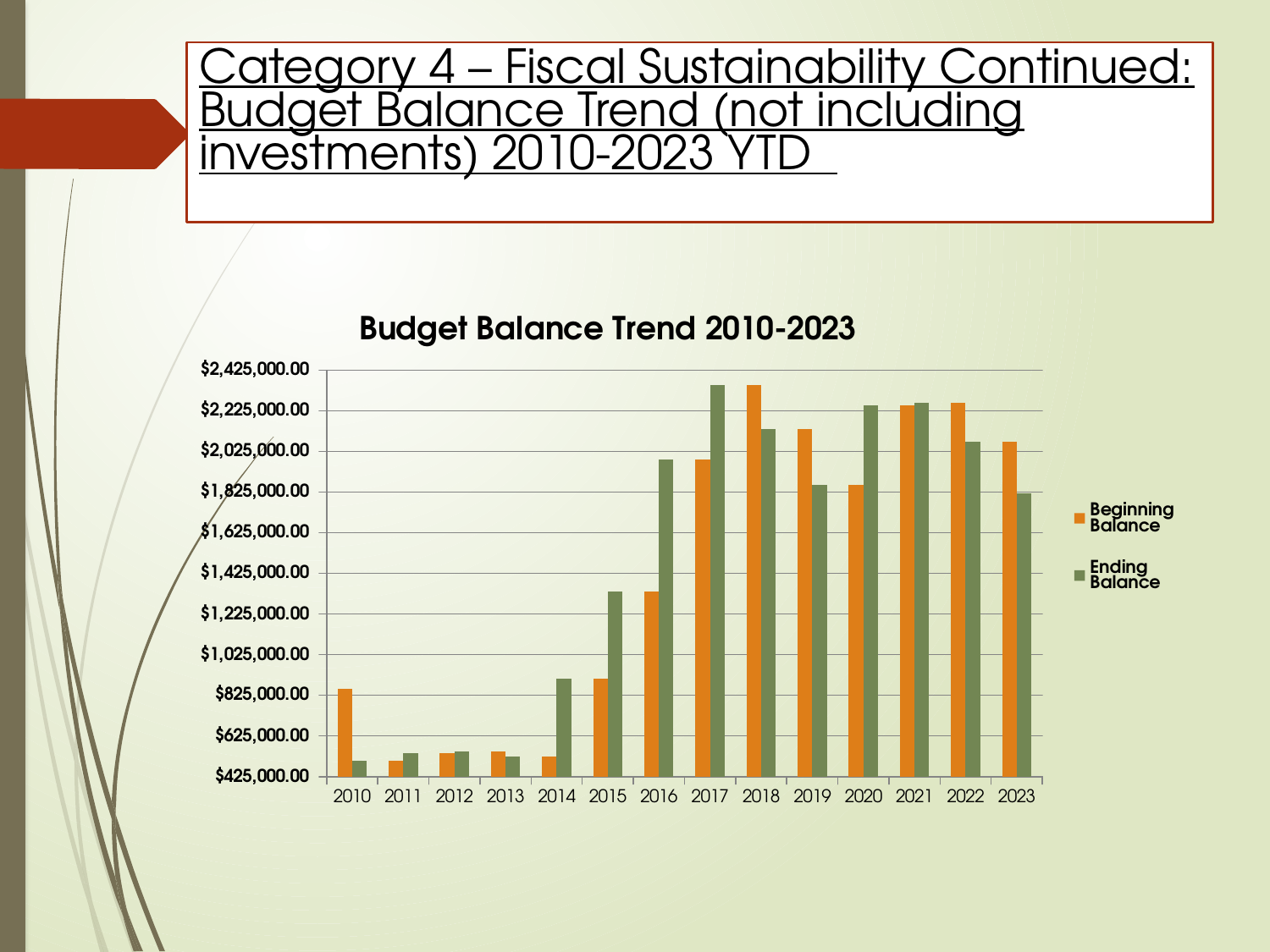

# Category 4 – Fiscal Sustainability Continued: Budget Balance Trend (not including investments) 2010-2023 YTD

### Chart: Budget Balance Trend 2010-2023

| Category | Beginning Balance | Ending Balance |
|---|---|---|
| 2010 | 858779.73 | 502598.86 |
| 2011 | 502598.86 | 541357.04 |
| 2012 | 541357.04 | 550330.34 |
| 2013 | 550330.34 | 524306.05 |
| 2014 | 524306.05 | 908629.44 |
| 2015 | 908629.44 | 1338019.18 |
| 2016 | 1338019.18 | 1985058.1 |
| 2017 | 1985058.1 | 2350266.56 |
| 2018 | 2350266.56 | 2135195.15 |
| 2019 | 2135195.15 | 1862574.71 |
| 2020 | 1862574.71 | 2253792.36 |
| 2021 | 2253792.36 | 2266221.24 |
| 2022 | 2266221.0 | 2074227.32 |
| 2023 | 2074227.32 | 1818416.7 |